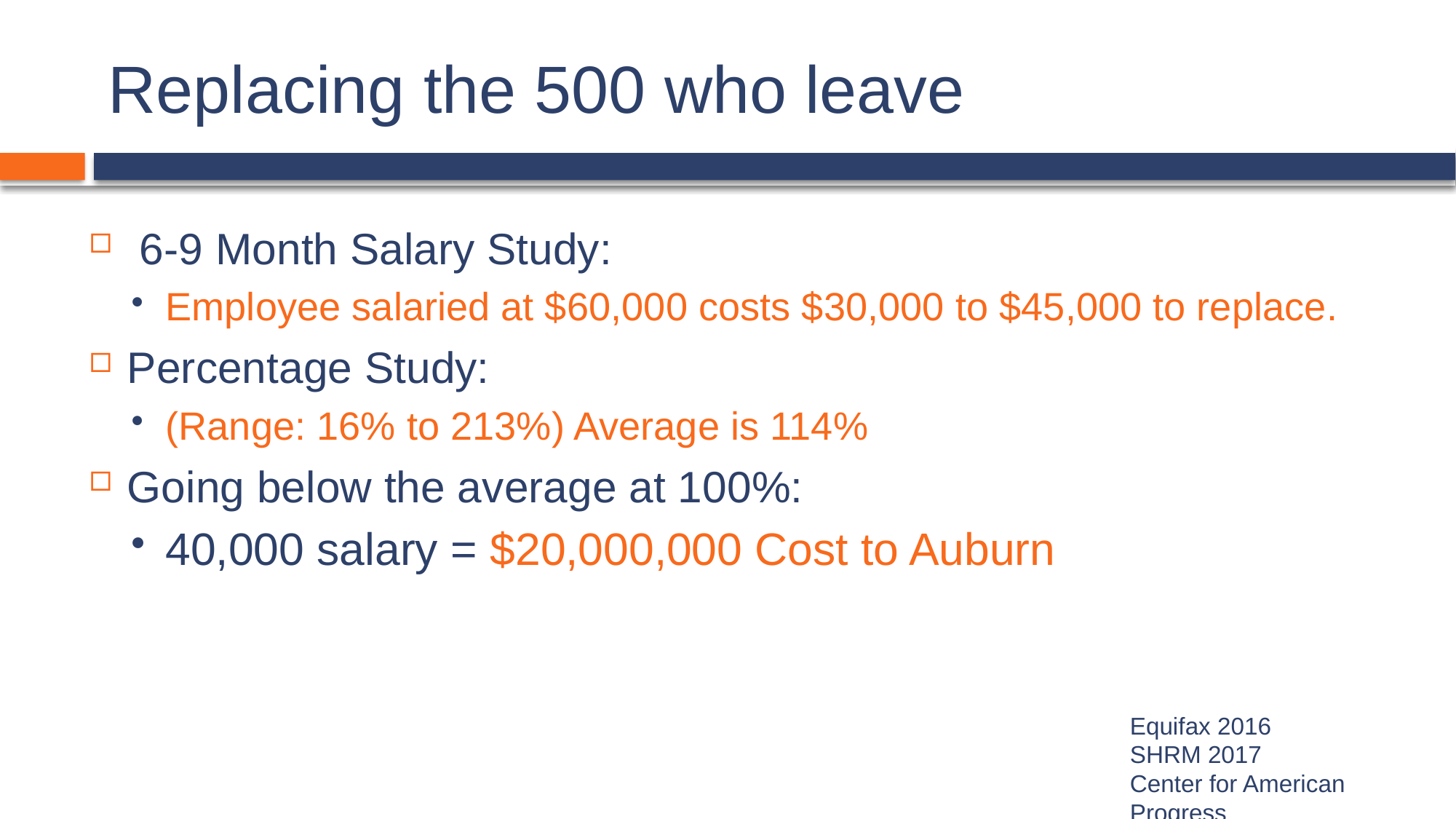

# Replacing the 500 who leave
 6-9 Month Salary Study:
Employee salaried at $60,000 costs $30,000 to $45,000 to replace.
Percentage Study:
(Range: 16% to 213%) Average is 114%
Going below the average at 100%:
40,000 salary = $20,000,000 Cost to Auburn

Equifax 2016
SHRM 2017
Center for American Progress